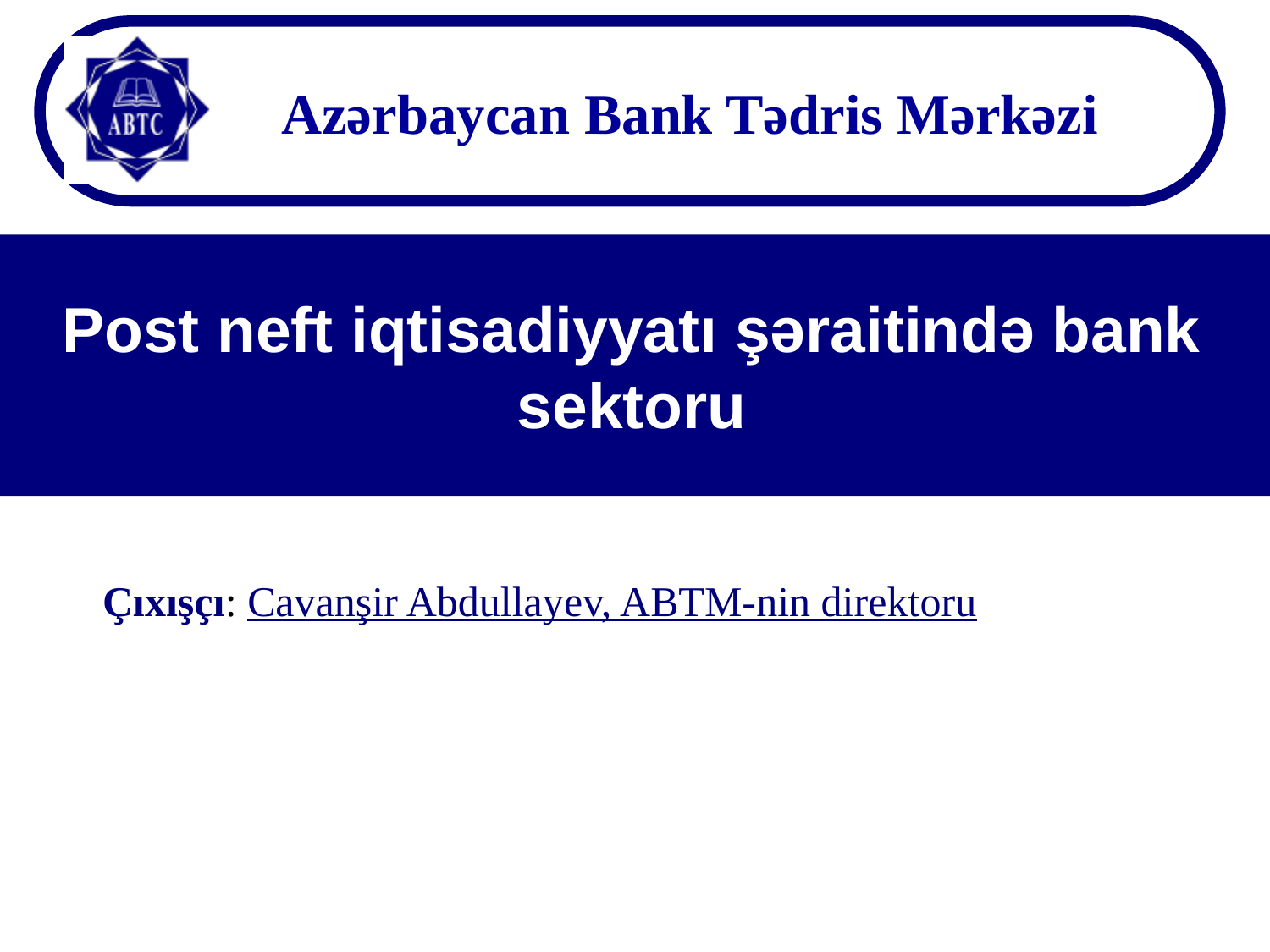

# Post neft iqtisadiyyatı şəraitində bank sektoru
Çıxışçı: Cavanşir Abdullayev, ABTM-nin direktoru